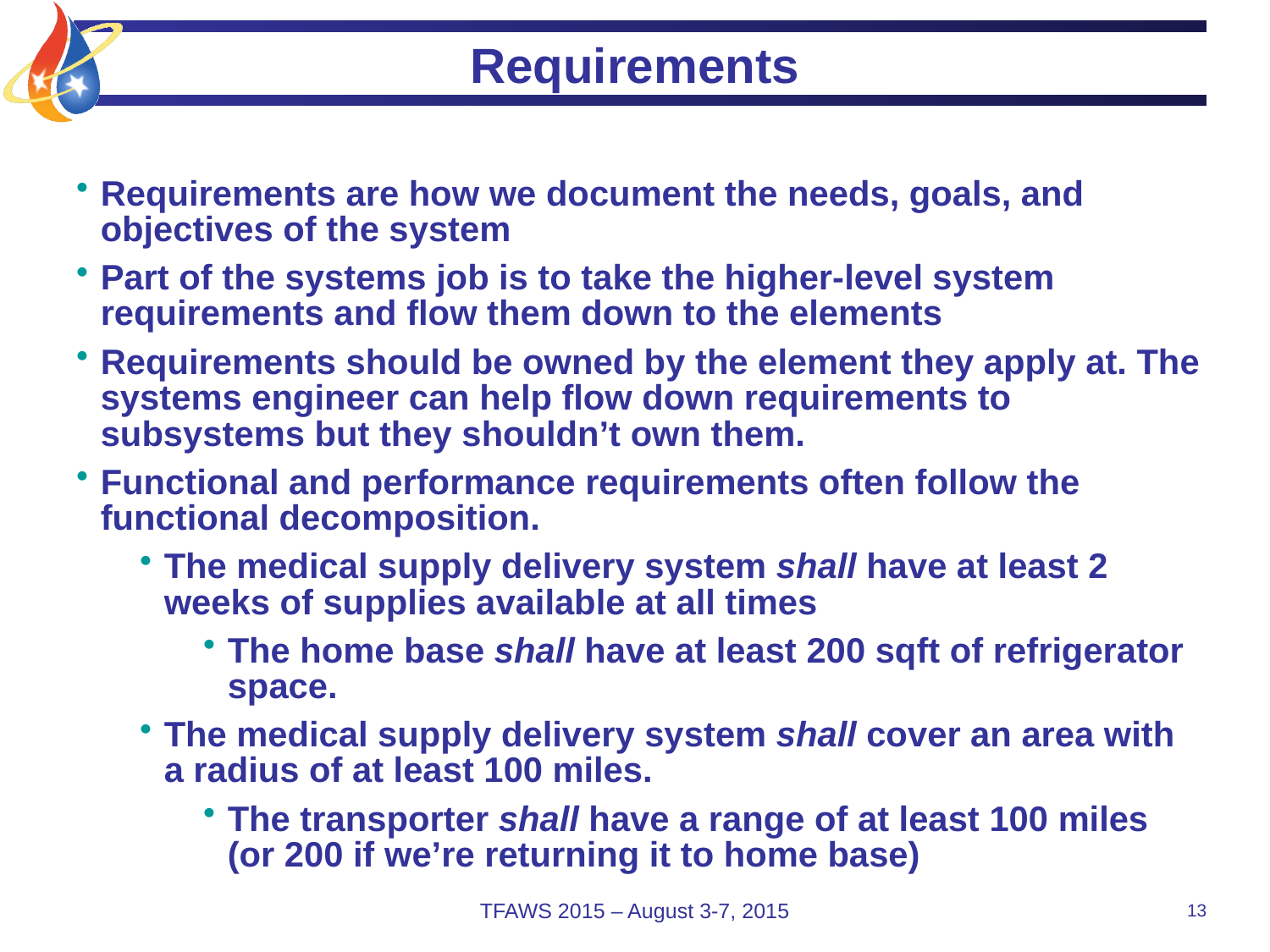

# Requirements
Requirements are how we document the needs, goals, and objectives of the system
Part of the systems job is to take the higher-level system requirements and flow them down to the elements
Requirements should be owned by the element they apply at. The systems engineer can help flow down requirements to subsystems but they shouldn’t own them.
Functional and performance requirements often follow the functional decomposition.
The medical supply delivery system shall have at least 2 weeks of supplies available at all times
The home base shall have at least 200 sqft of refrigerator space.
The medical supply delivery system shall cover an area with a radius of at least 100 miles.
The transporter shall have a range of at least 100 miles (or 200 if we’re returning it to home base)

TFAWS 2015 – August 3-7, 2015
13